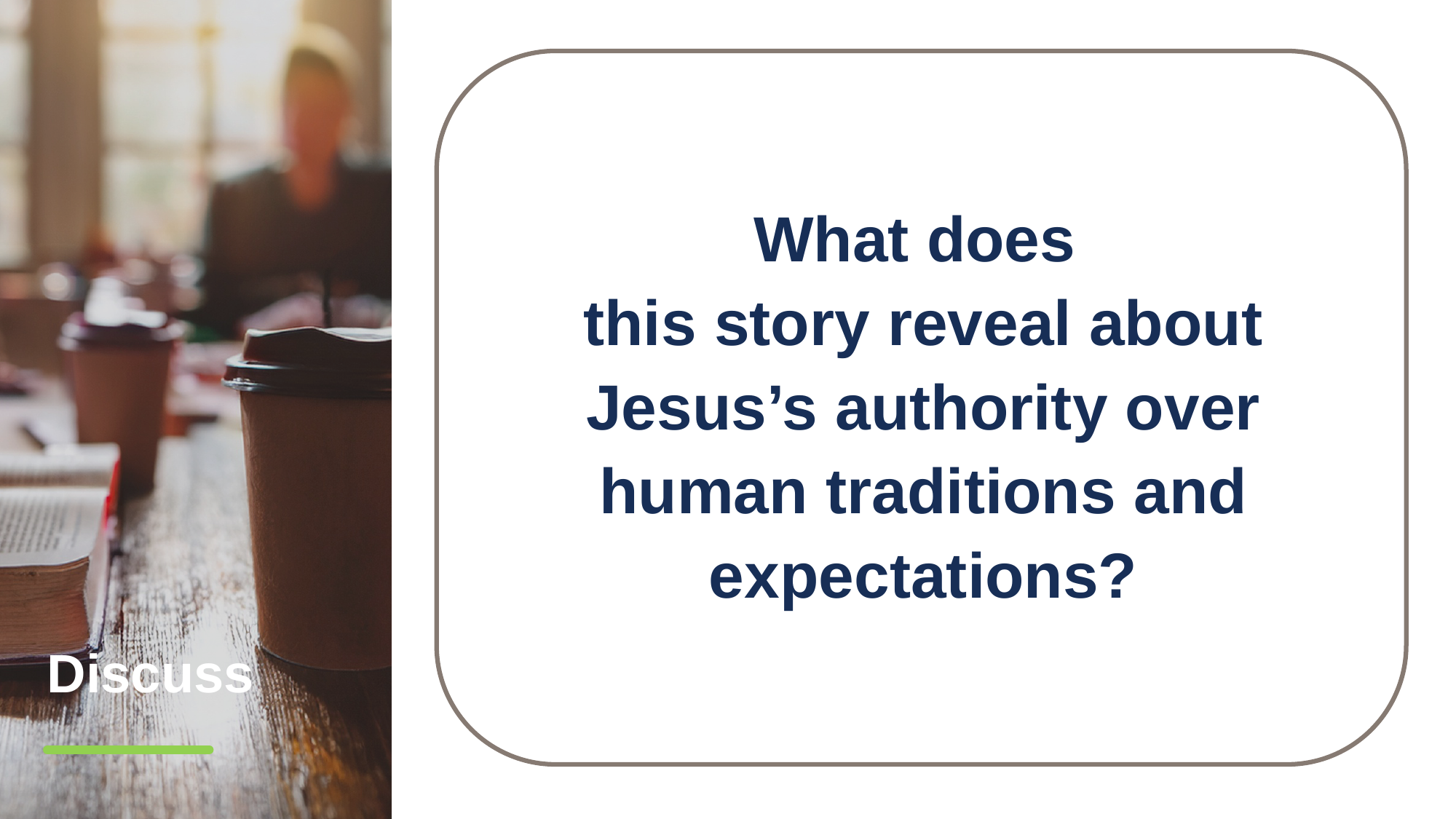

What does
this story reveal about Jesus’s authority over human traditions and expectations?
# Discuss